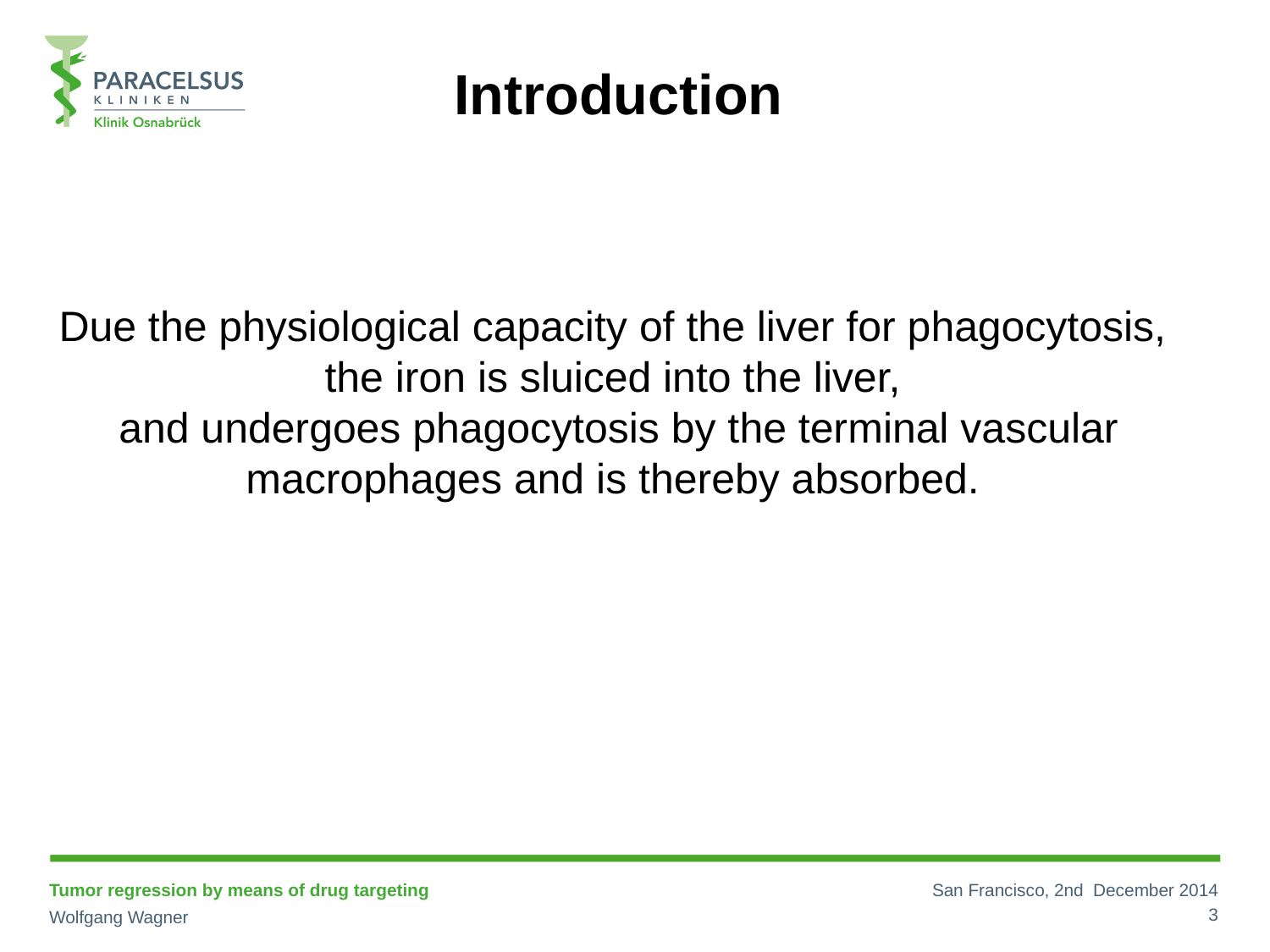

Introduction
Due the physiological capacity of the liver for phagocytosis,
the iron is sluiced into the liver,
and undergoes phagocytosis by the terminal vascular macrophages and is thereby absorbed.